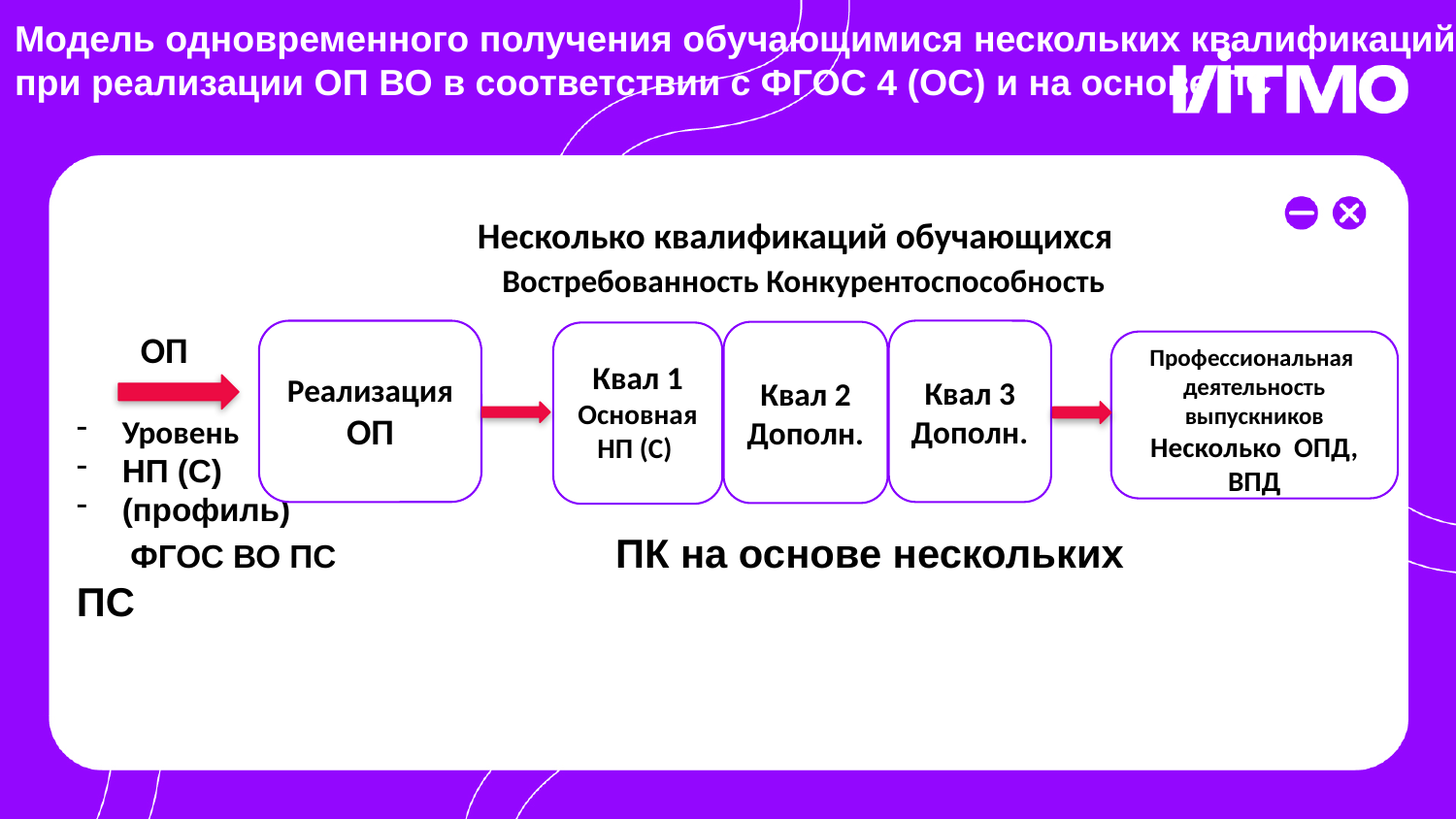

# Модель одновременного получения обучающимися нескольких квалификаций при реализации ОП ВО в соответствии с ФГОС 4 (ОС) и на основе ПС

                  Несколько квалификаций обучающихся
                     Востребованность Конкурентоспособность

           ОП
Реализация ОП

Квал 3
Дополн.

Уровень
НП (С)
(профиль)
      ФГОС ВО ПС                         ПК на основе нескольких ПС

Квал 2
Дополн.

Квал 1
Основная
НП (С)

Профессиональная
деятельность
выпускников
Несколько  ОПД, ВПД

ОП

ОП